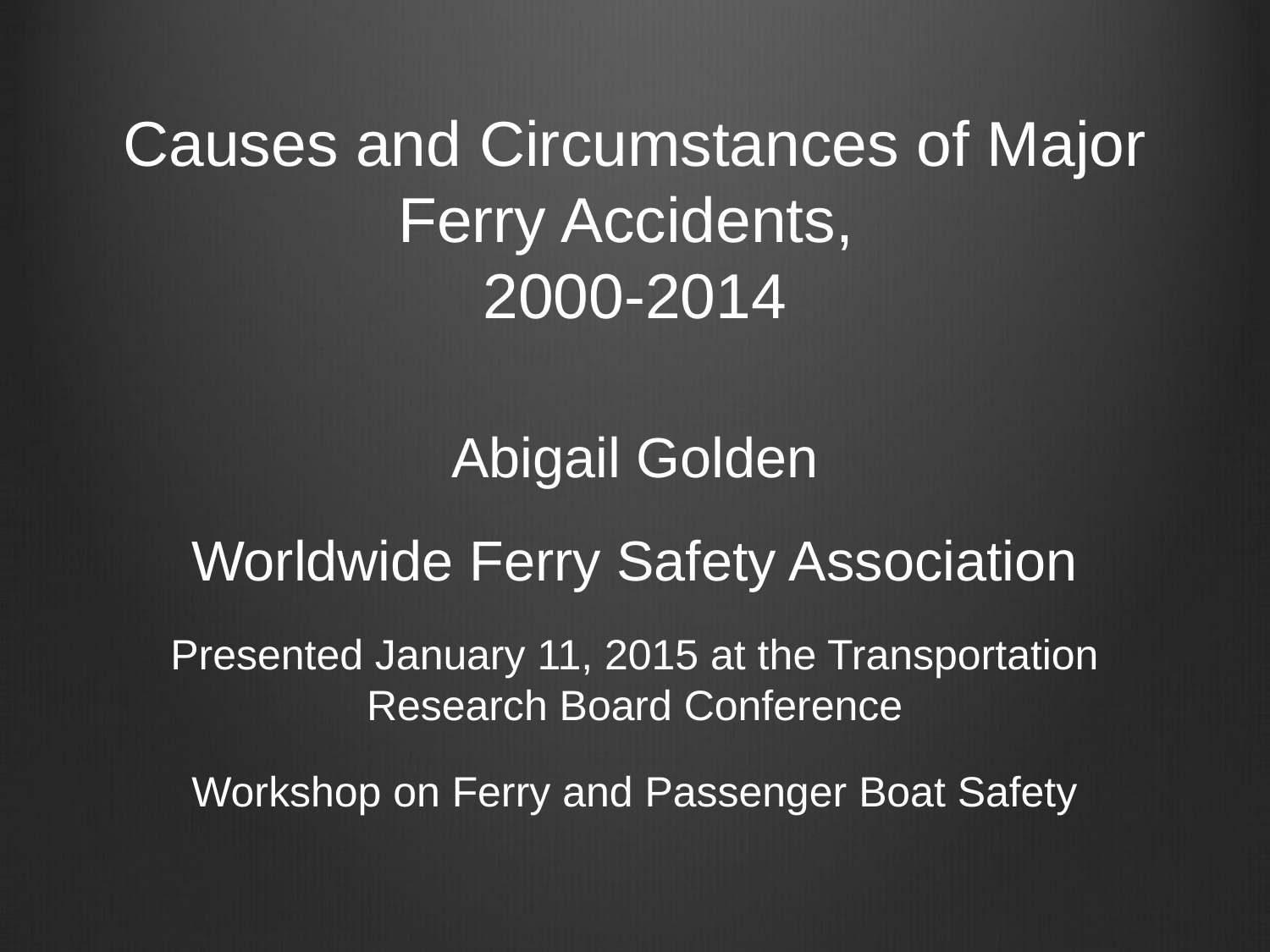

# Causes and Circumstances of Major Ferry Accidents, 2000-2014
Abigail Golden
Worldwide Ferry Safety Association
Presented January 11, 2015 at the Transportation Research Board Conference
Workshop on Ferry and Passenger Boat Safety